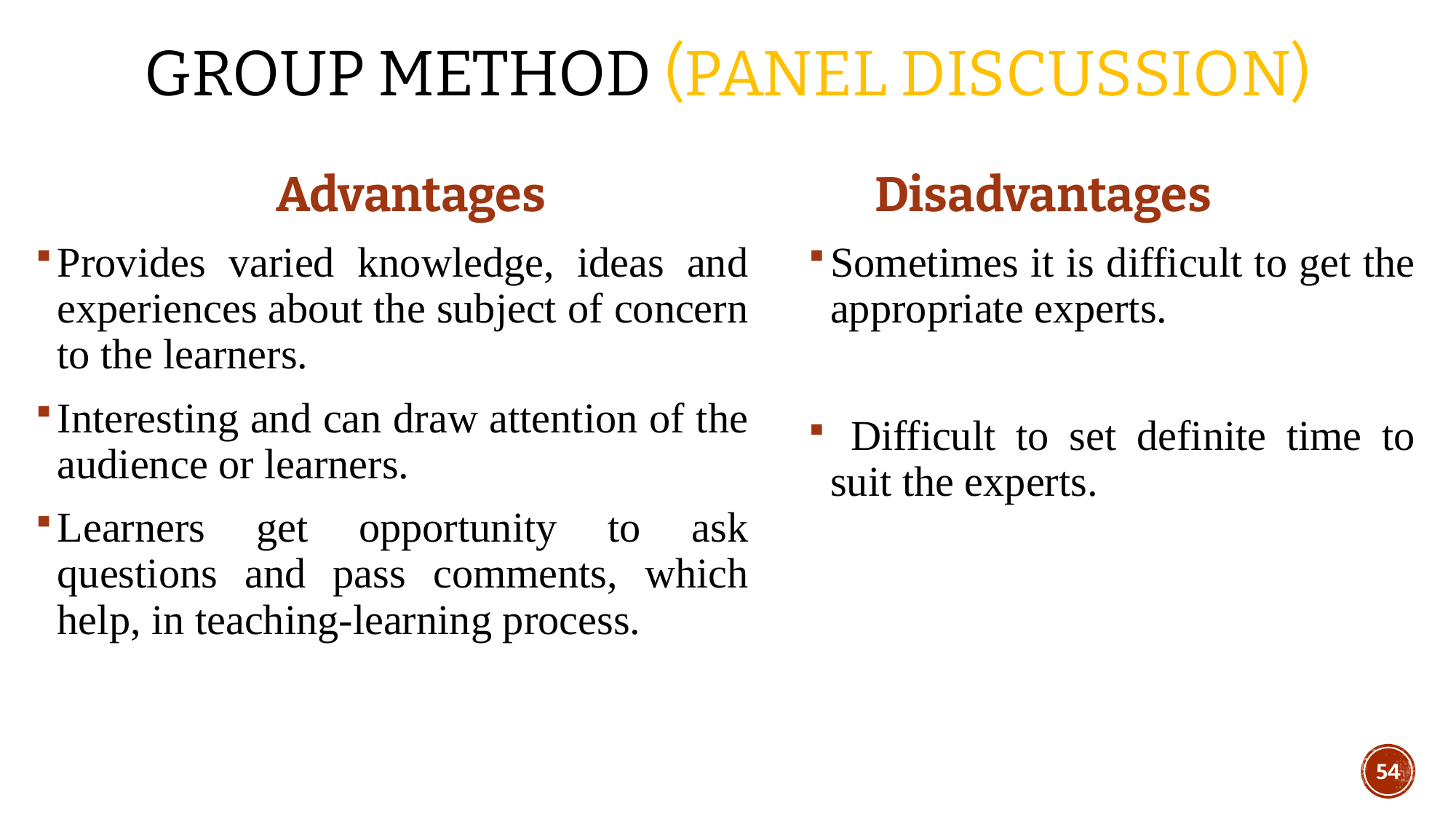

# Group Method (Panel Discussion)
Advantages
Disadvantages
Provides varied knowledge, ideas and experiences about the subject of concern to the learners.
Interesting and can draw attention of the audience or learners.
Learners get opportunity to ask questions and pass comments, which help, in teaching-learning process.
Sometimes it is difficult to get the appropriate experts.

 Difficult to set definite time to suit the experts.

54